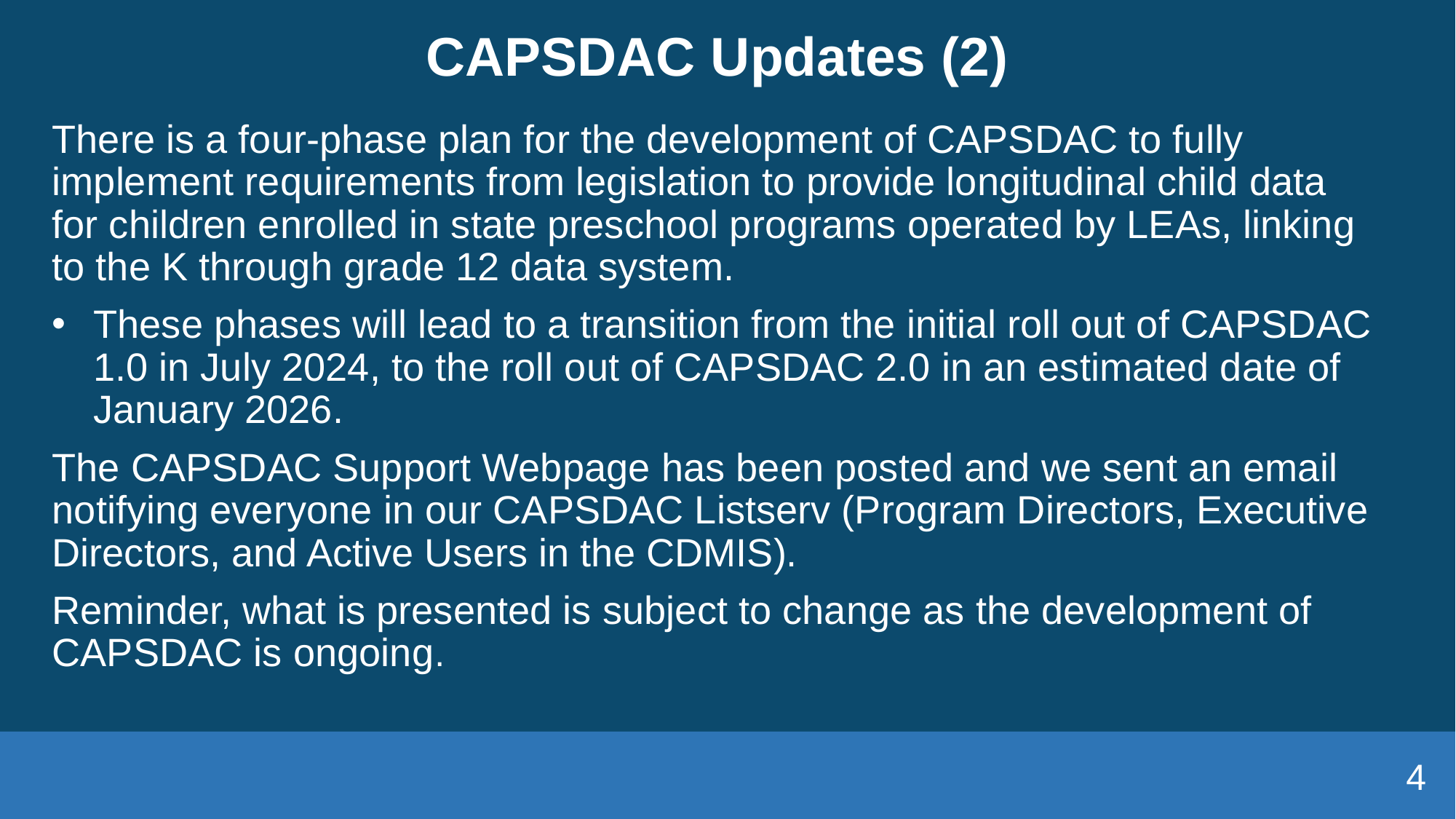

# CAPSDAC Updates (2)
There is a four-phase plan for the development of CAPSDAC to fully implement requirements from legislation to provide longitudinal child data for children enrolled in state preschool programs operated by LEAs, linking to the K through grade 12 data system.
These phases will lead to a transition from the initial roll out of CAPSDAC 1.0 in July 2024, to the roll out of CAPSDAC 2.0 in an estimated date of January 2026.
The CAPSDAC Support Webpage has been posted and we sent an email notifying everyone in our CAPSDAC Listserv (Program Directors, Executive Directors, and Active Users in the CDMIS).
Reminder, what is presented is subject to change as the development of CAPSDAC is ongoing.
4